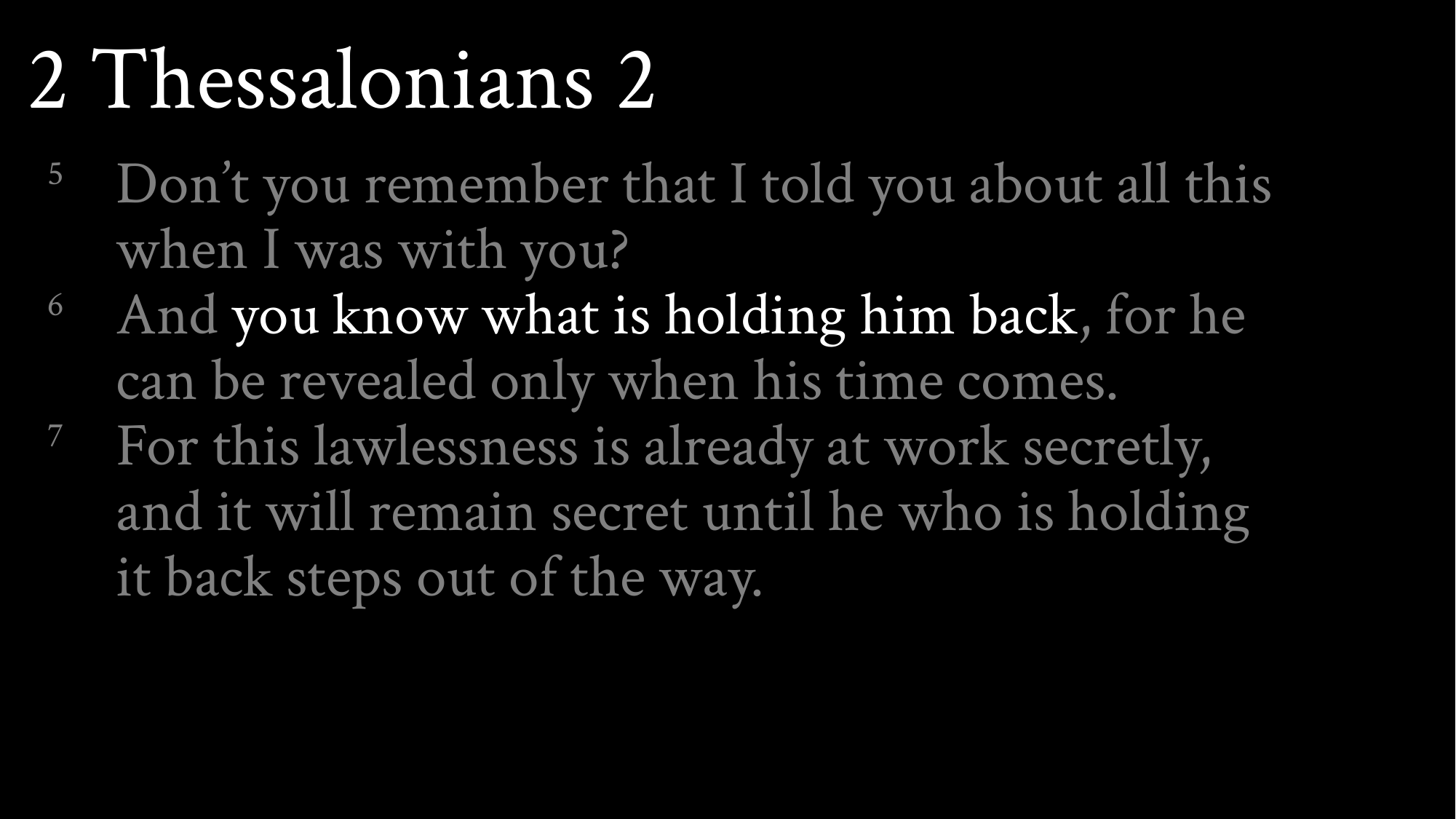

2 Thessalonians 2
5 	Don’t you remember that I told you about all this when I was with you?
6 	And you know what is holding him back, for he can be revealed only when his time comes.
7 	For this lawlessness is already at work secretly, and it will remain secret until he who is holding it back steps out of the way.